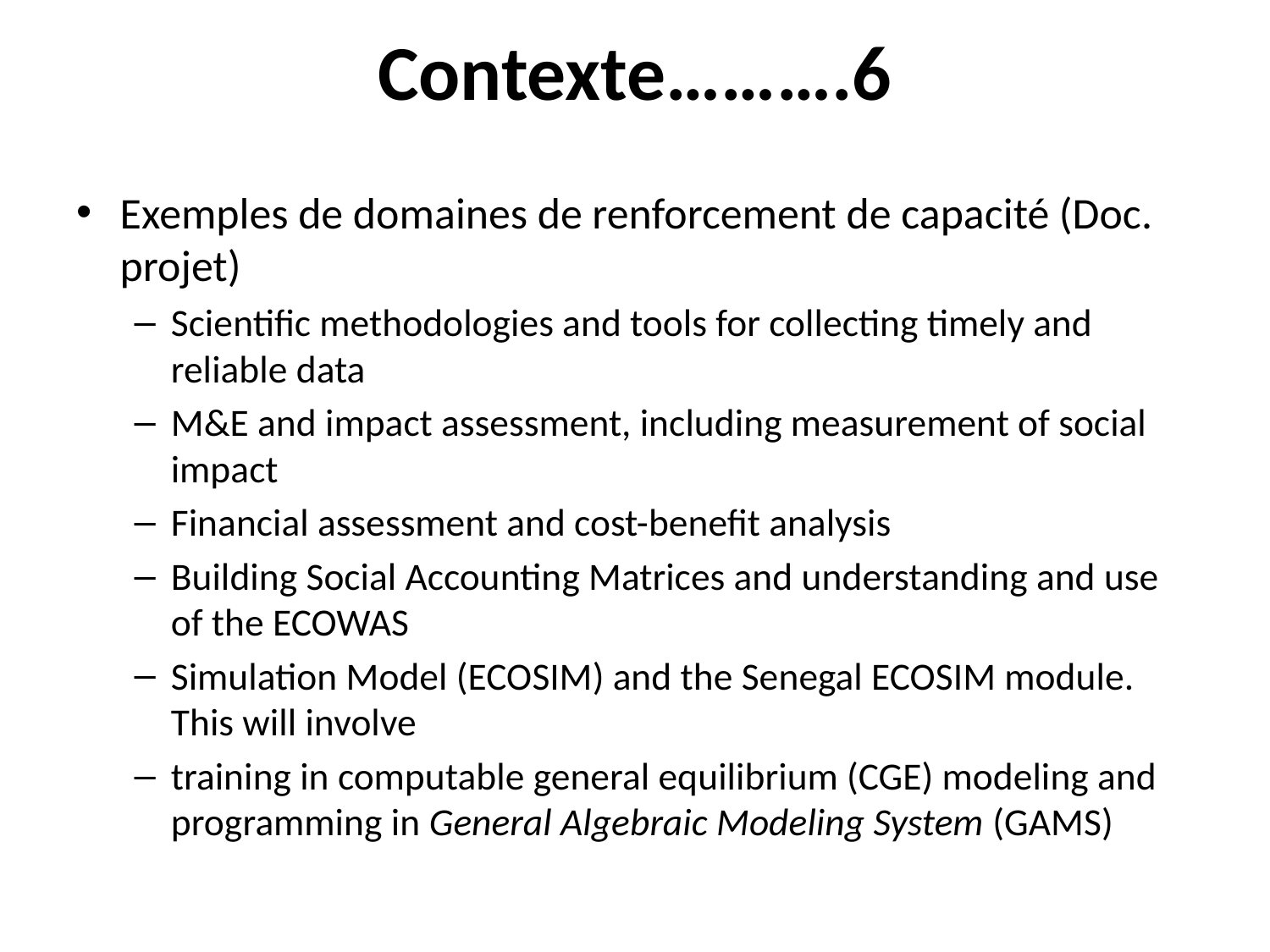

# Contexte……….6
Exemples de domaines de renforcement de capacité (Doc. projet)
Scientific methodologies and tools for collecting timely and reliable data
M&E and impact assessment, including measurement of social impact
Financial assessment and cost-benefit analysis
Building Social Accounting Matrices and understanding and use of the ECOWAS
Simulation Model (ECOSIM) and the Senegal ECOSIM module. This will involve
training in computable general equilibrium (CGE) modeling and programming in General Algebraic Modeling System (GAMS)